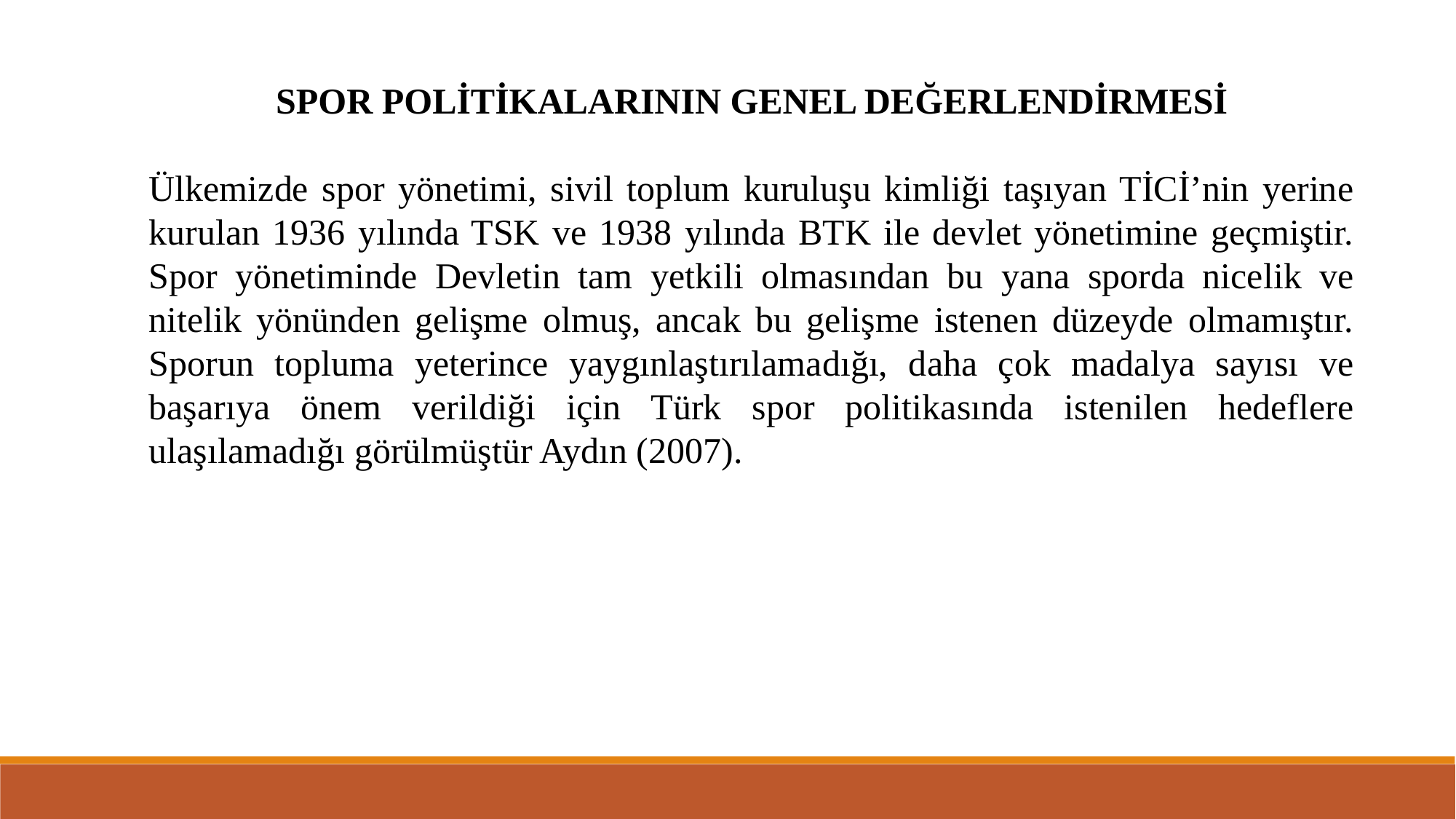

SPOR POLİTİKALARININ GENEL DEĞERLENDİRMESİ

Ülkemizde spor yönetimi, sivil toplum kuruluşu kimliği taşıyan TİCİ’nin yerine kurulan 1936 yılında TSK ve 1938 yılında BTK ile devlet yönetimine geçmiştir. Spor yönetiminde Devletin tam yetkili olmasından bu yana sporda nicelik ve nitelik yönünden gelişme olmuş, ancak bu gelişme istenen düzeyde olmamıştır. Sporun topluma yeterince yaygınlaştırılamadığı, daha çok madalya sayısı ve başarıya önem verildiği için Türk spor politikasında istenilen hedeflere ulaşılamadığı görülmüştür Aydın (2007).